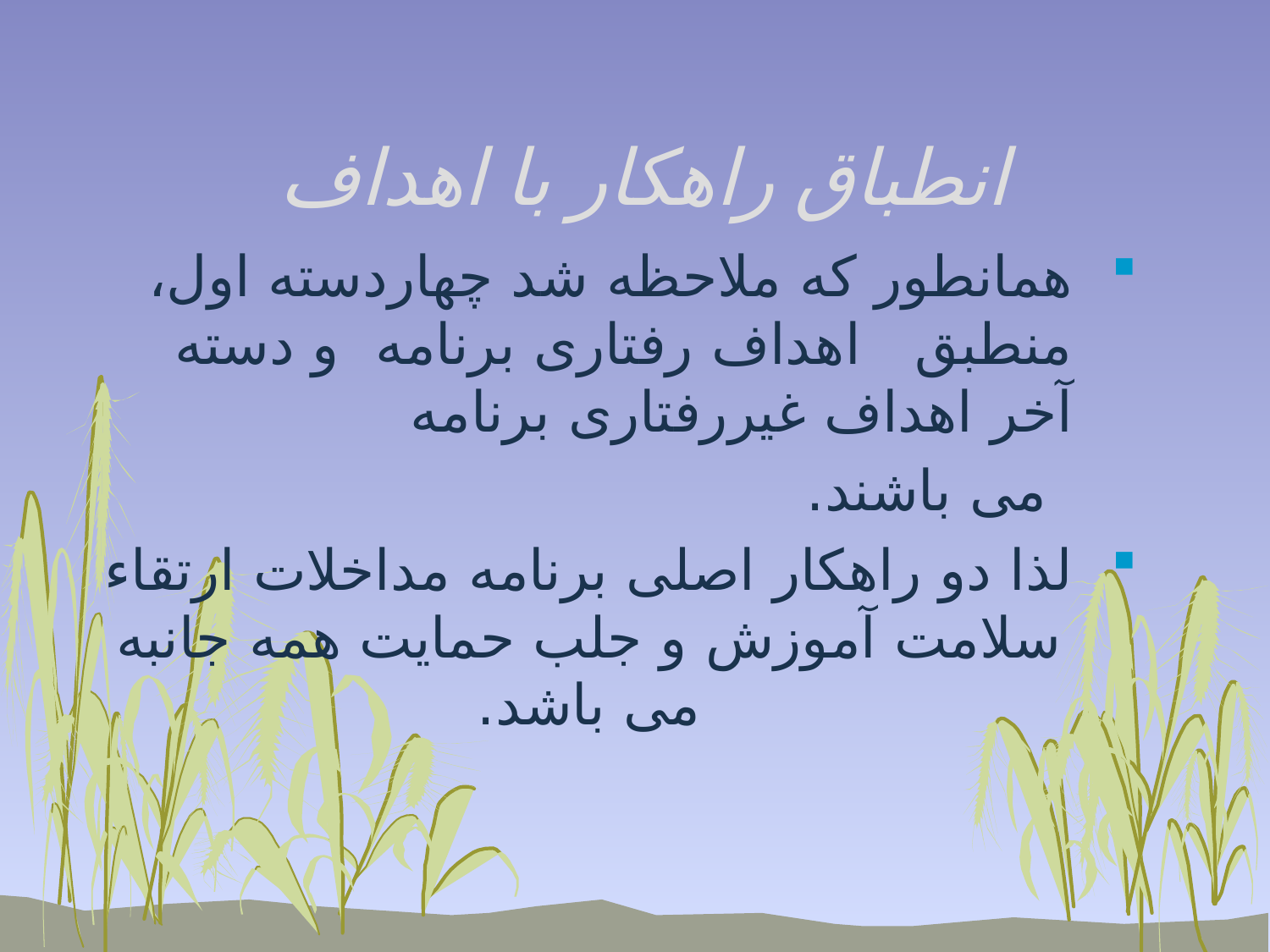

# انطباق راهکار با اهداف
همانطور که ملاحظه شد چهاردسته اول، منطبق   اهداف رفتاری برنامه  و دسته آخر اهداف غیررفتاری برنامه
     می باشند.
لذا دو راهکار اصلی برنامه مداخلات ارتقاء سلامت آموزش و جلب حمایت همه جانبه می باشد.